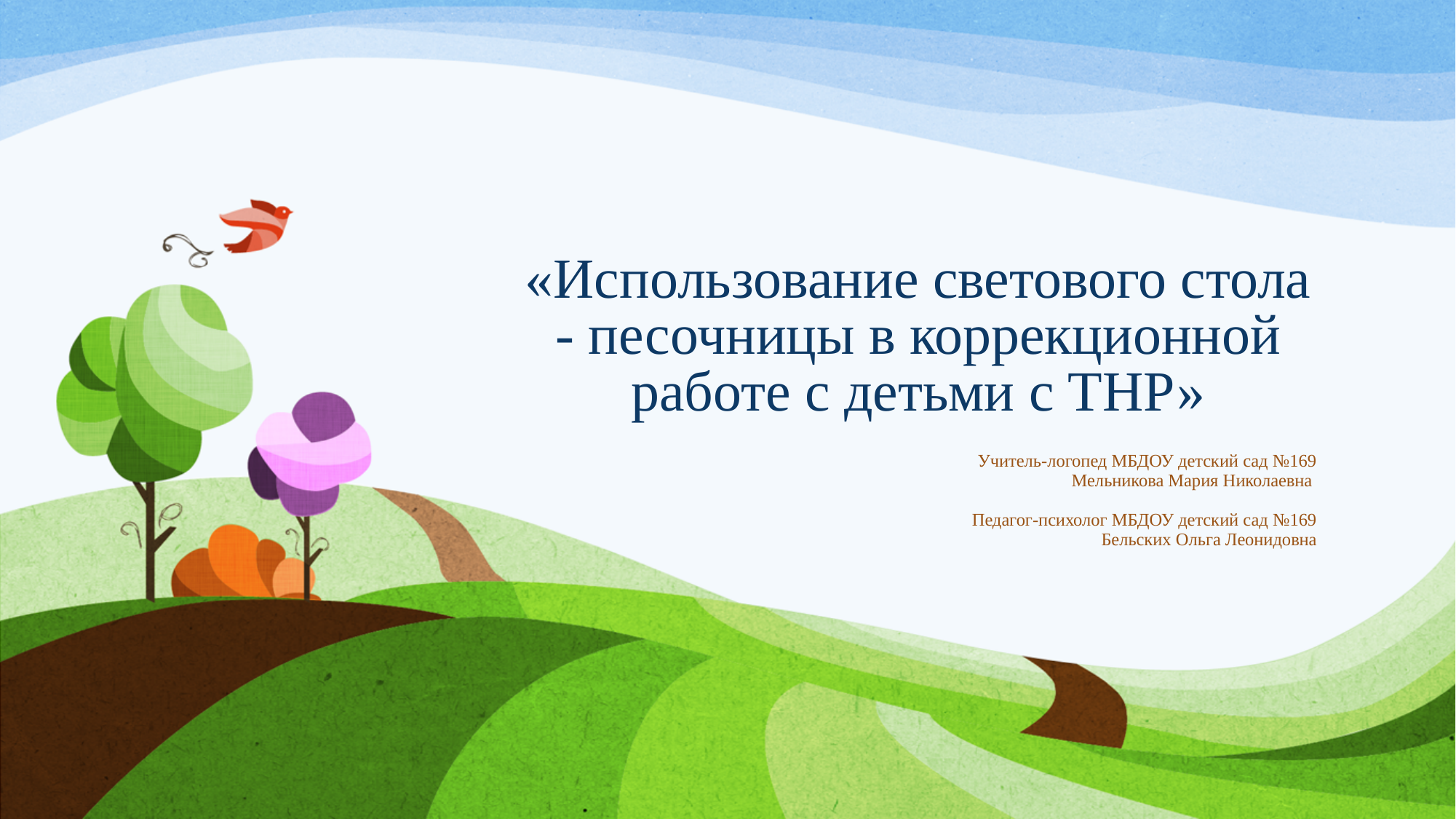

# «Использование светового стола - песочницы в коррекционной работе с детьми с ТНР»
Учитель-логопед МБДОУ детский сад №169
 Мельникова Мария Николаевна

Педагог-психолог МБДОУ детский сад №169
Бельских Ольга Леонидовна